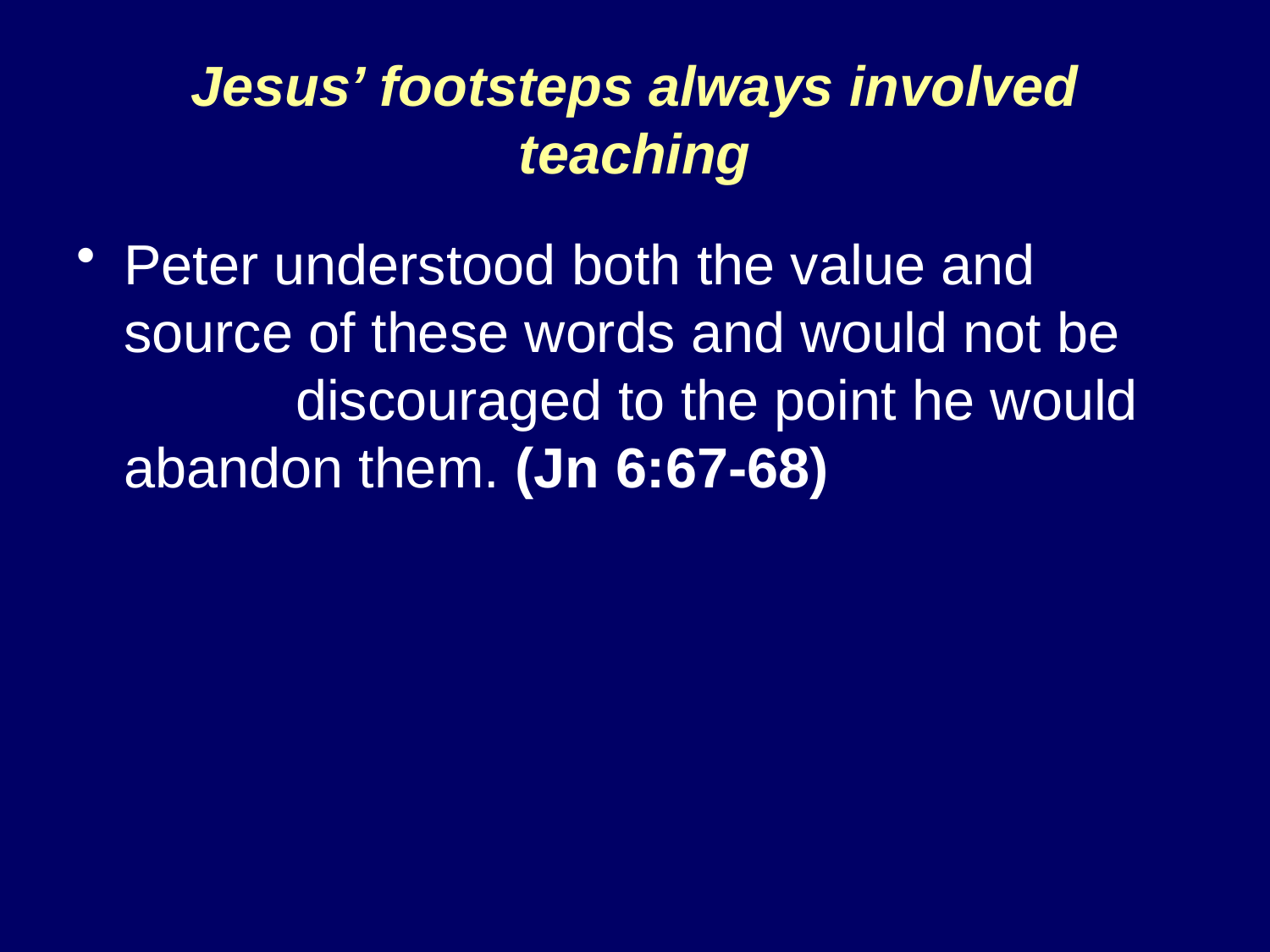

# Jesus’ footsteps always involved teaching
Peter understood both the value and source of these words and would not be                discouraged to the point he would abandon them. (Jn 6:67-68)